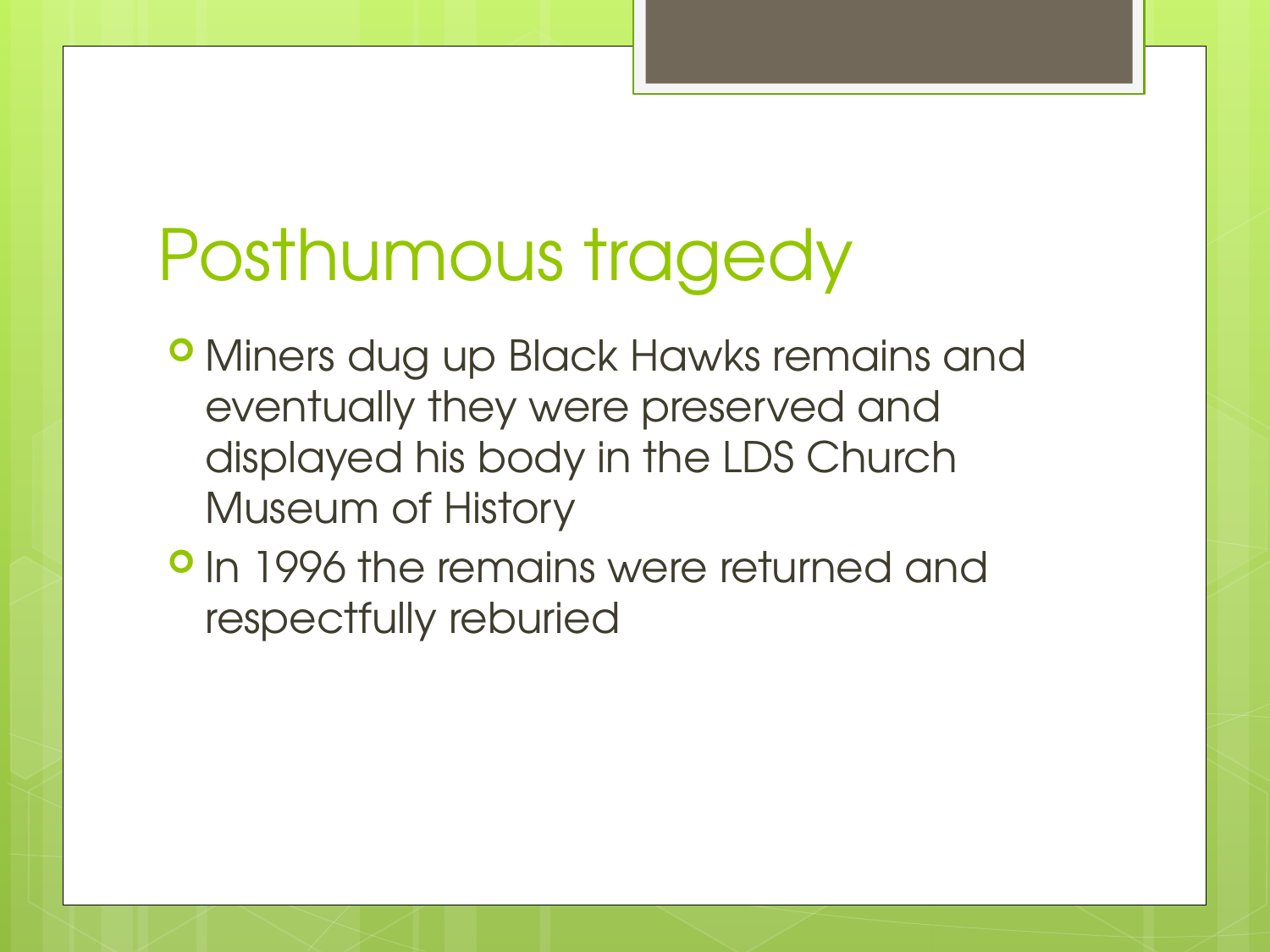

# Posthumous tragedy
Miners dug up Black Hawks remains and eventually they were preserved and displayed his body in the LDS Church Museum of History
In 1996 the remains were returned and respectfully reburied